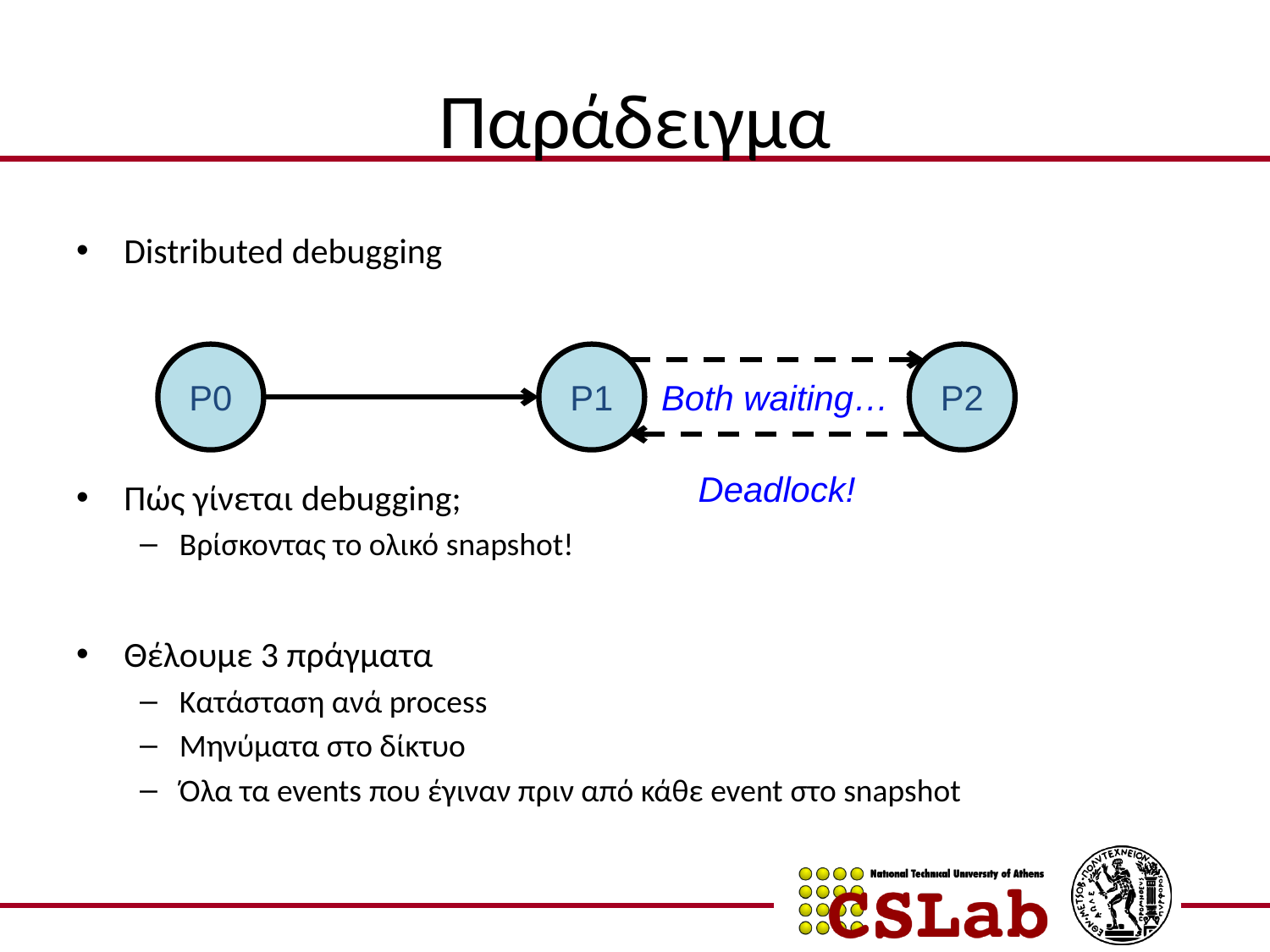

# Παράδειγμα
Distributed debugging

Πώς γίνεται debugging;
Βρίσκοντας το ολικό snapshot!

Θέλουμε 3 πράγματα
Κατάσταση ανά process
Μηνύματα στο δίκτυο
Όλα τα events που έγιναν πριν από κάθε event στο snapshot

P0
P1
P2
Both waiting…
Deadlock!